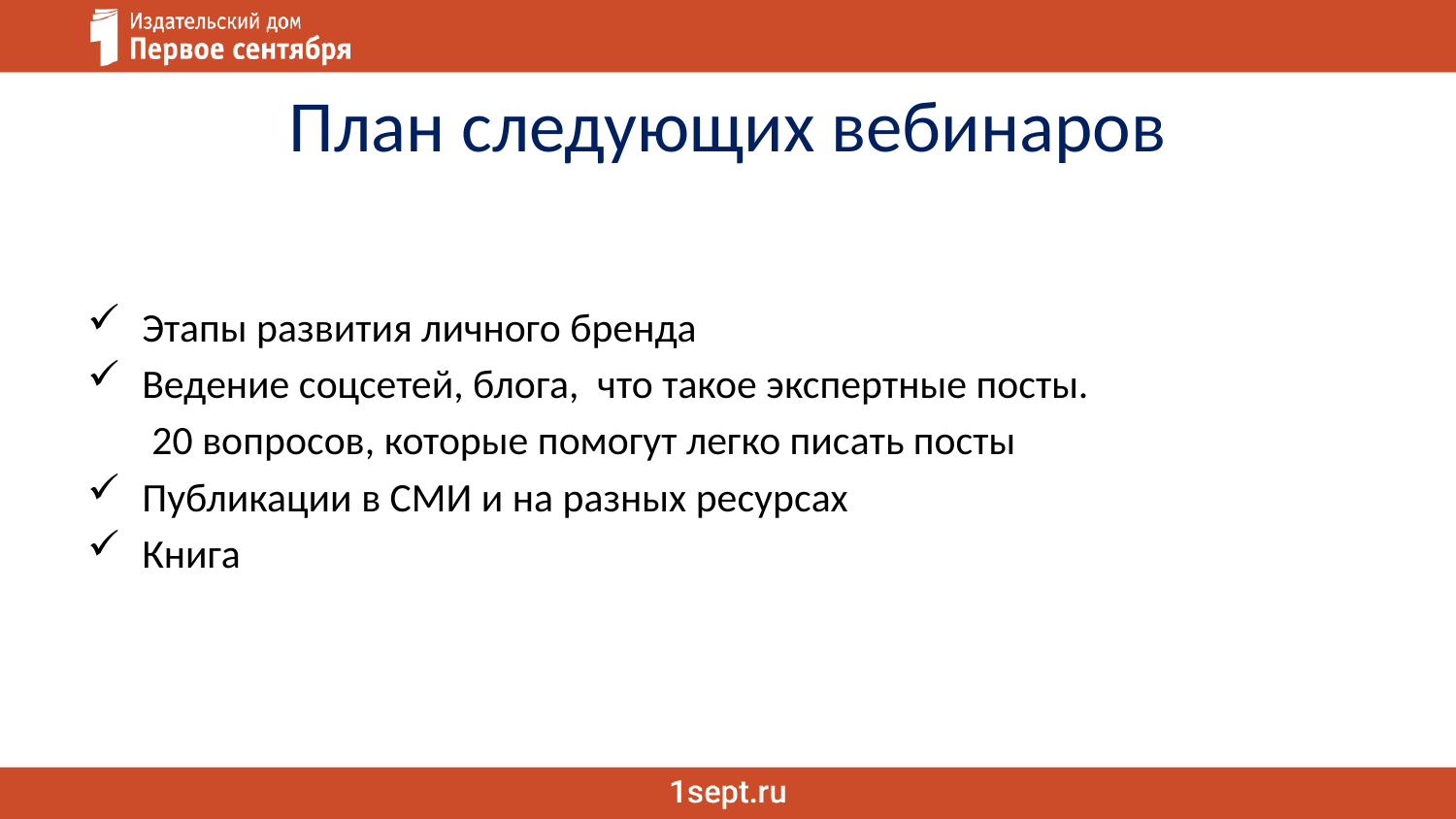

# План следующих вебинаров

Этапы развития личного бренда
Ведение соцсетей, блога,  что такое экспертные посты.
       20 вопросов, которые помогут легко писать посты
Публикации в СМИ и на разных ресурсах
Книга